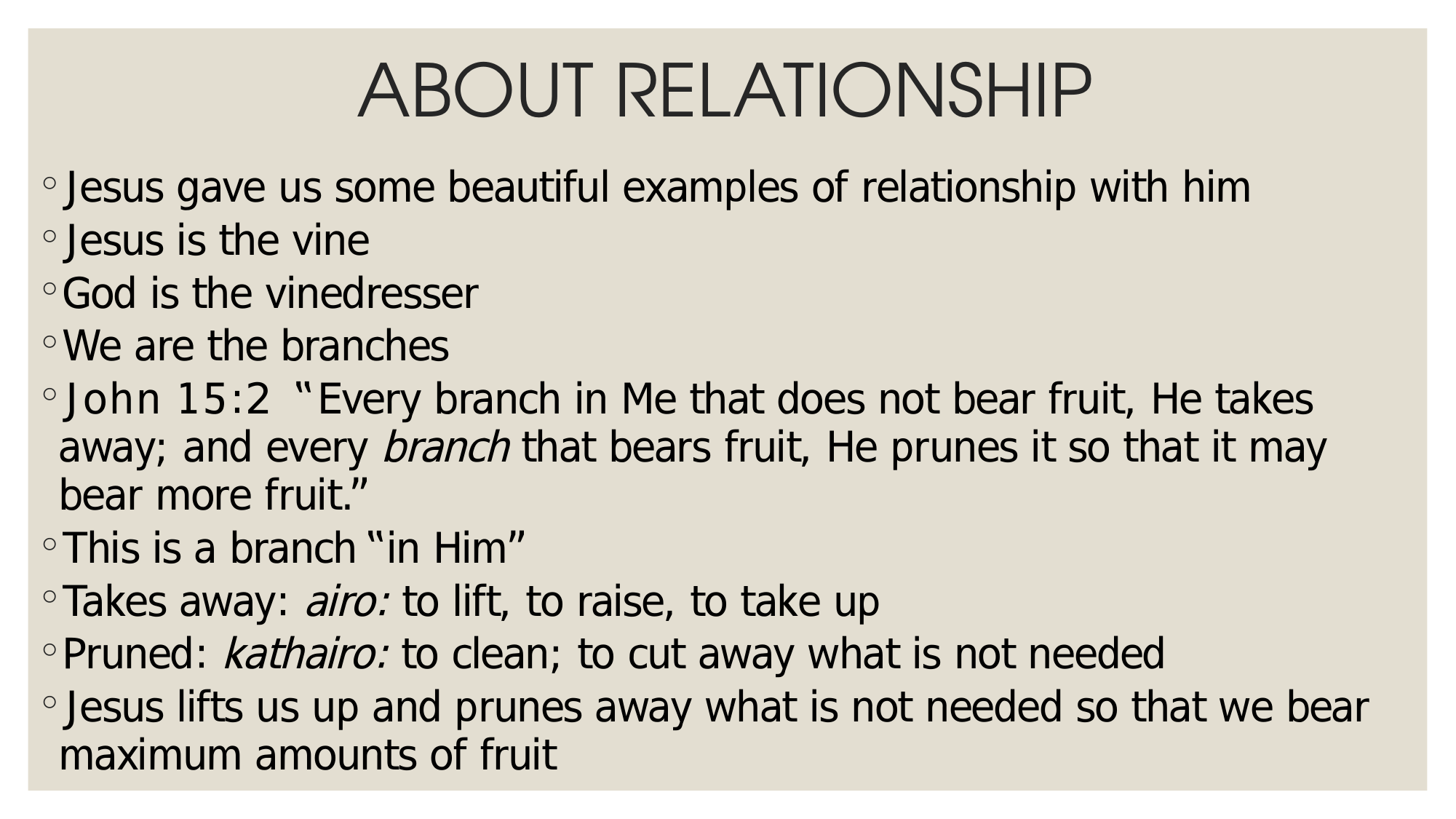

# ABOUT RELATIONSHIP
Jesus gave us some beautiful examples of relationship with him
Jesus is the vine
God is the vinedresser
We are the branches
John 15:2  “Every branch in Me that does not bear fruit, He takes away; and every branch that bears fruit, He prunes it so that it may bear more fruit.”
This is a branch “in Him”
Takes away: airo: to lift, to raise, to take up
Pruned: kathairo: to clean; to cut away what is not needed
Jesus lifts us up and prunes away what is not needed so that we bear maximum amounts of fruit